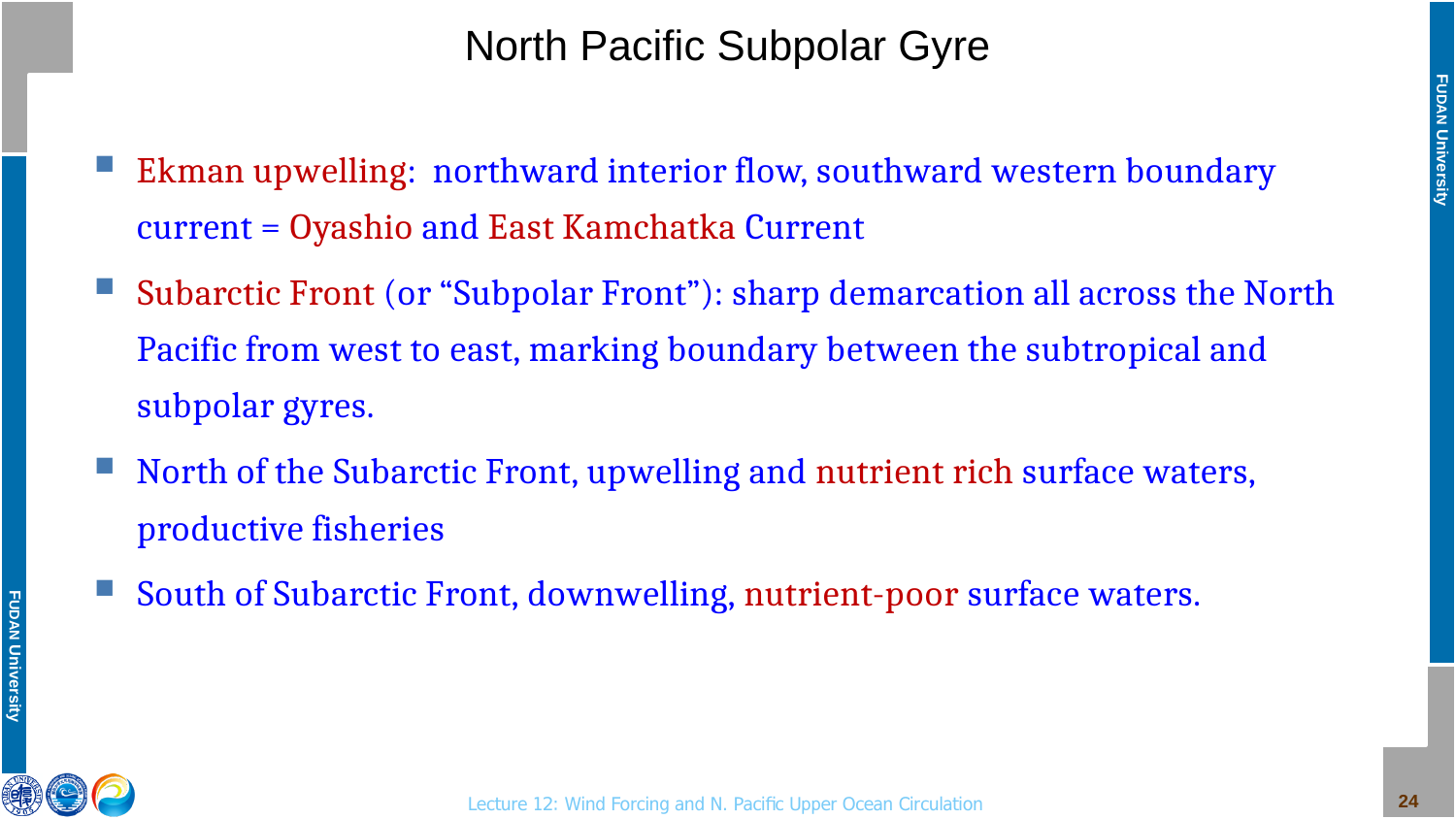

# North Pacific Subpolar Gyre
Ekman upwelling:  northward interior flow, southward western boundary current = Oyashio and East Kamchatka Current
Subarctic Front (or “Subpolar Front”): sharp demarcation all across the North Pacific from west to east, marking boundary between the subtropical and subpolar gyres.
North of the Subarctic Front, upwelling and nutrient rich surface waters, productive fisheries
South of Subarctic Front, downwelling, nutrient-poor surface waters.